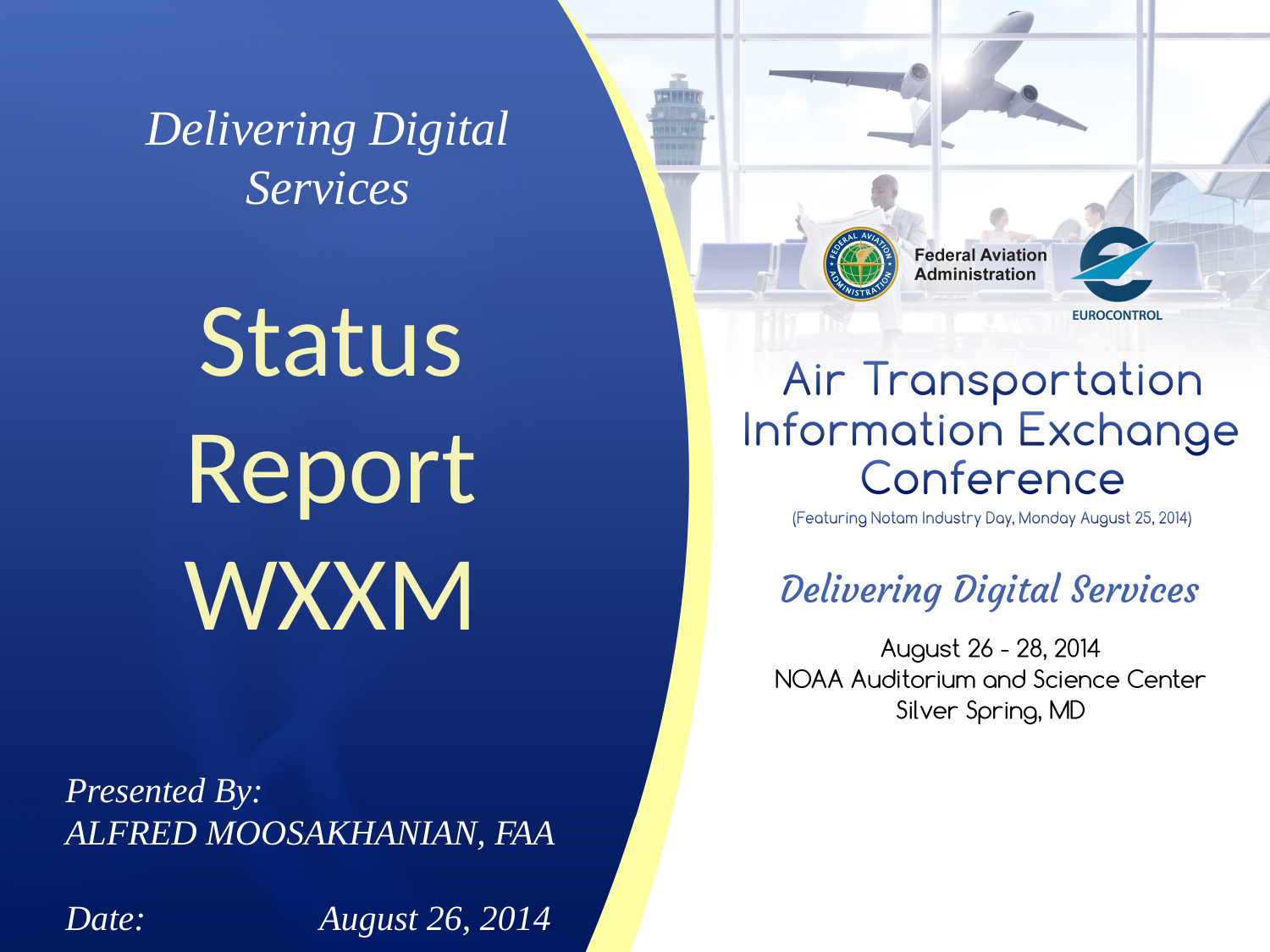

Delivering Digital
Services
Status Report WXXM
Presented By:
ALFRED MOOSAKHANIAN, FAA

Date:		August 26, 2014